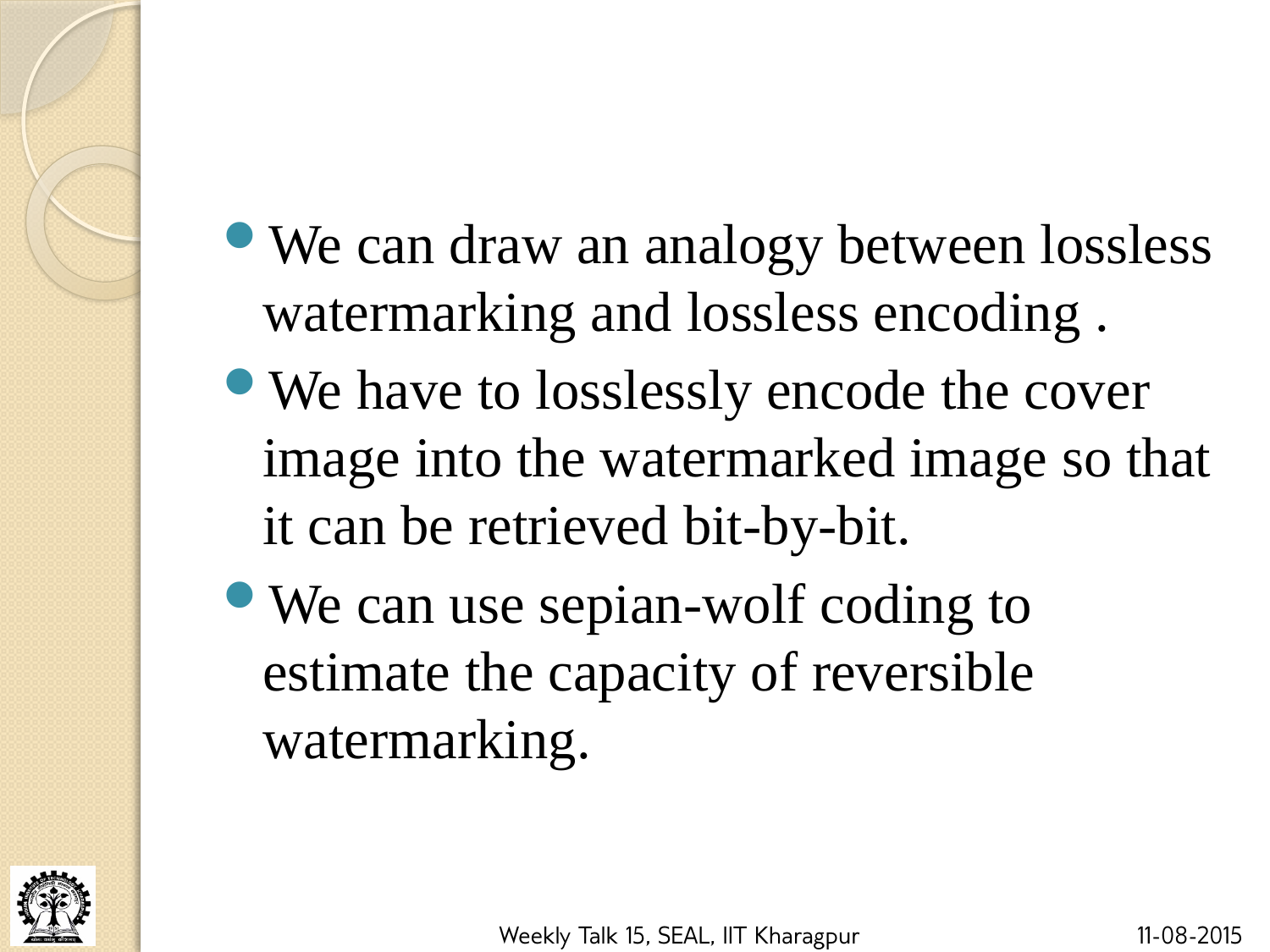

#
We can draw an analogy between lossless watermarking and lossless encoding .
We have to losslessly encode the cover image into the watermarked image so that it can be retrieved bit-by-bit.
We can use sepian-wolf coding to estimate the capacity of reversible watermarking.